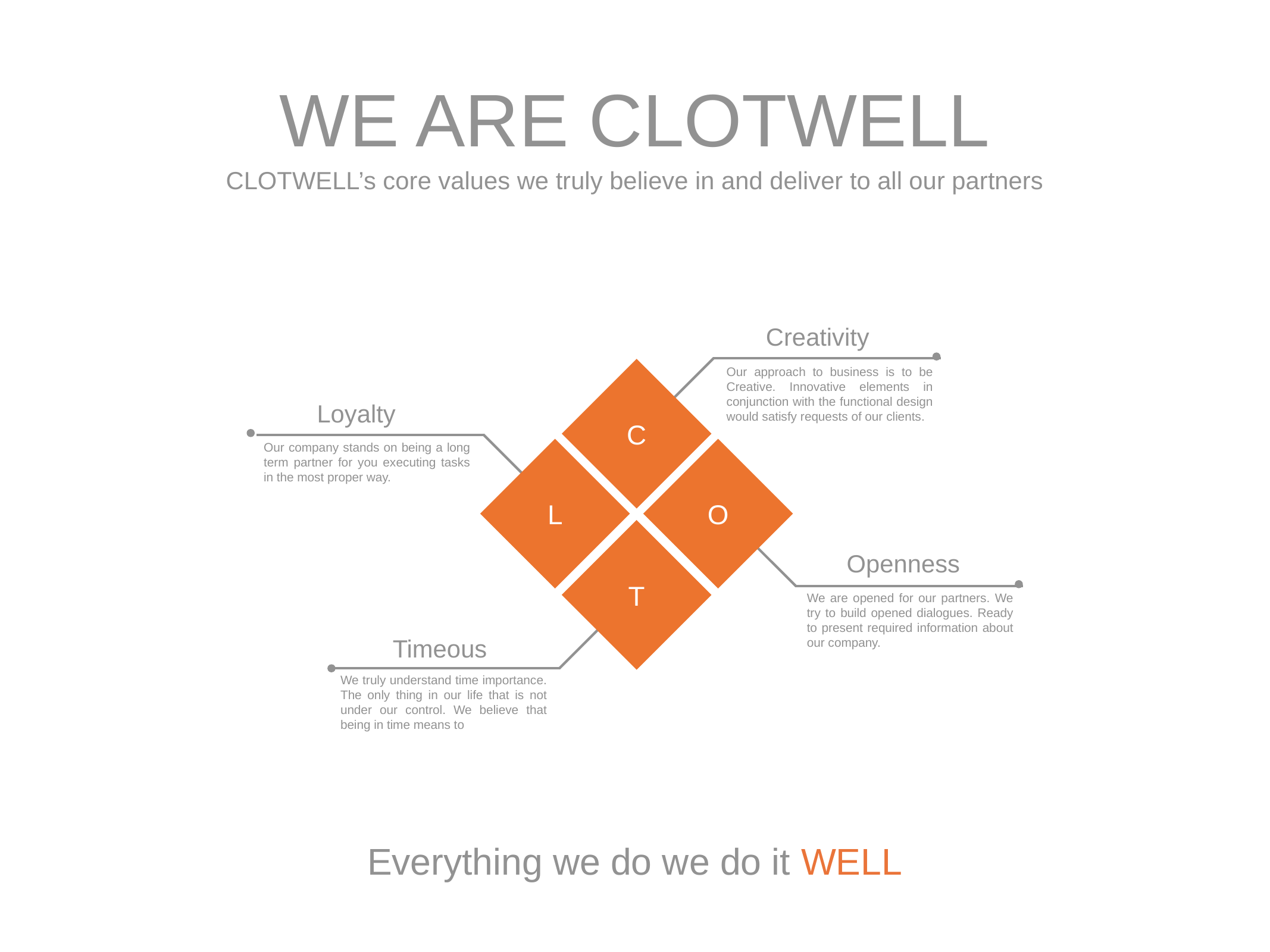

WE ARE CLOTWELL
CLOTWELL’s core values we truly believe in and deliver to all our partners
Creativity

C
Our approach to business is to be Creative. Innovative elements in conjunction with the functional design would satisfy requests of our clients.
Loyalty

Our company stands on being a long term partner for you executing tasks in the most proper way.

L
O
T
Openness

We are opened for our partners. We try to build opened dialogues. Ready to present required information about our company.

Timeous

We truly understand time importance. The only thing in our life that is not under our control. We believe that being in time means to

Everything we do we do it WELL